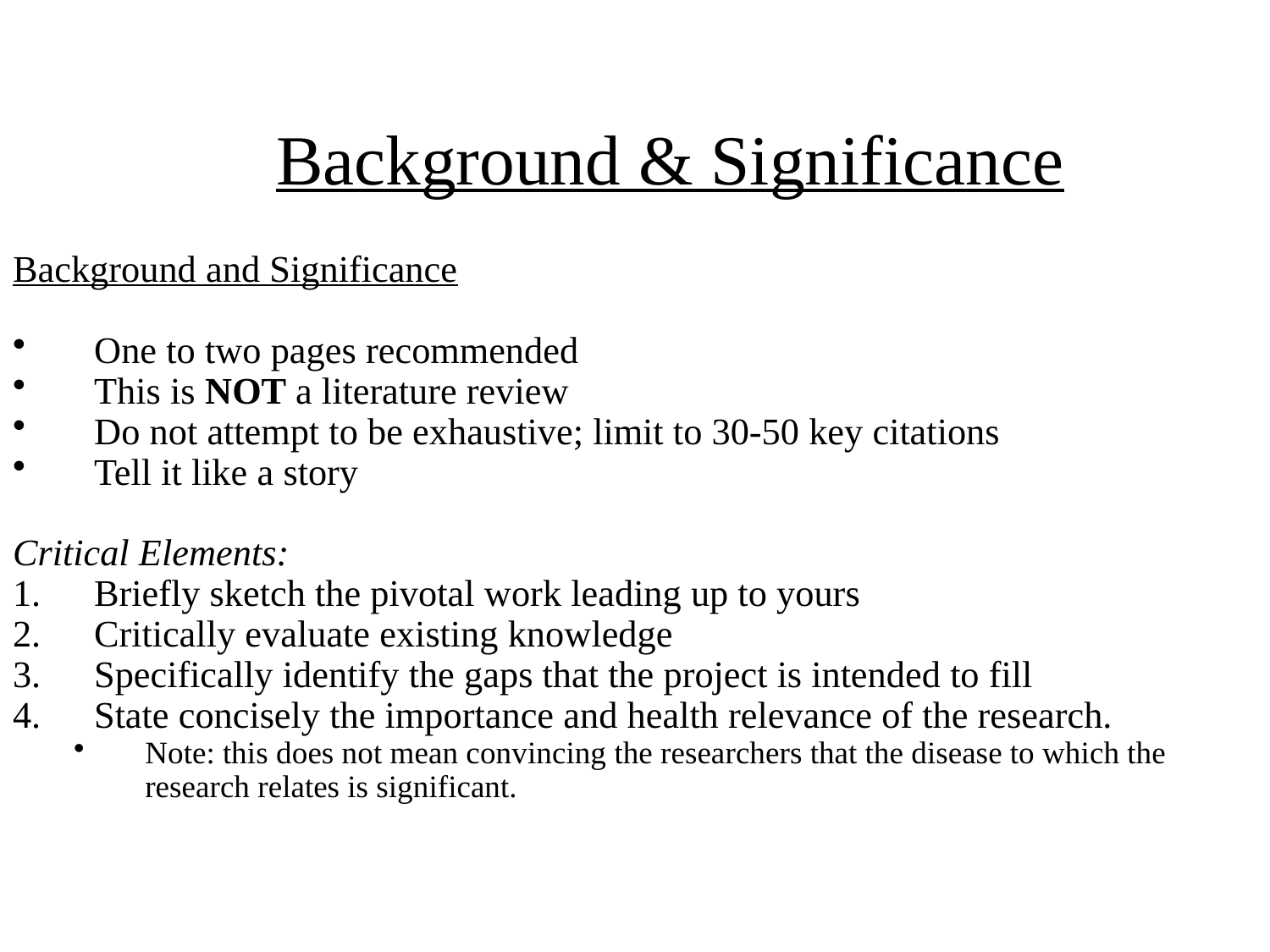

# Background & Significance
Background and Significance

One to two pages recommended
This is NOT a literature review
Do not attempt to be exhaustive; limit to 30-50 key citations
Tell it like a story

Critical Elements:
Briefly sketch the pivotal work leading up to yours
Critically evaluate existing knowledge
Specifically identify the gaps that the project is intended to fill
State concisely the importance and health relevance of the research.
Note: this does not mean convincing the researchers that the disease to which the research relates is significant.